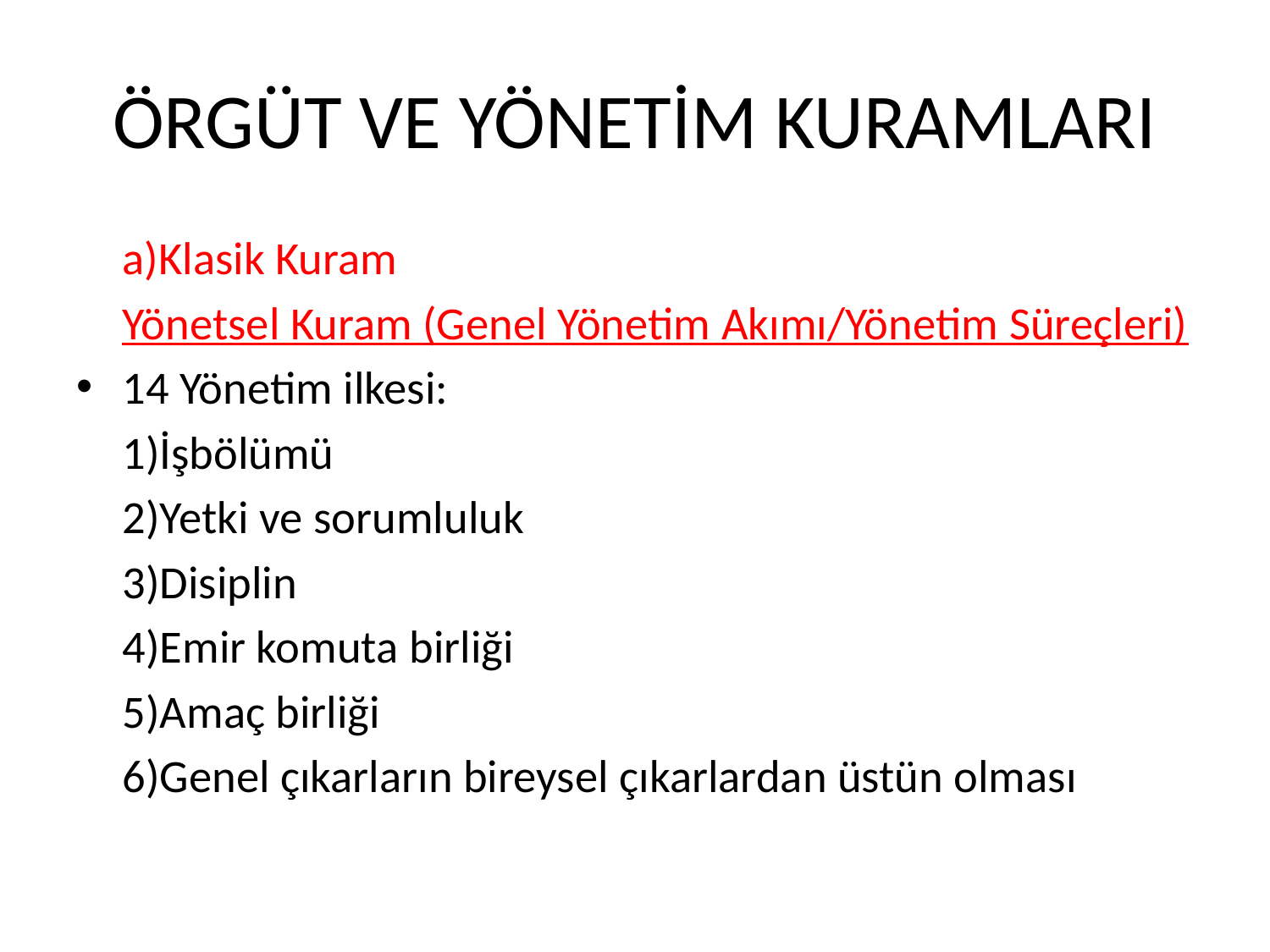

# ÖRGÜT VE YÖNETİM KURAMLARI
	a)Klasik Kuram
	Yönetsel Kuram (Genel Yönetim Akımı/Yönetim Süreçleri)
14 Yönetim ilkesi:
	1)İşbölümü
	2)Yetki ve sorumluluk
	3)Disiplin
	4)Emir komuta birliği
	5)Amaç birliği
	6)Genel çıkarların bireysel çıkarlardan üstün olması